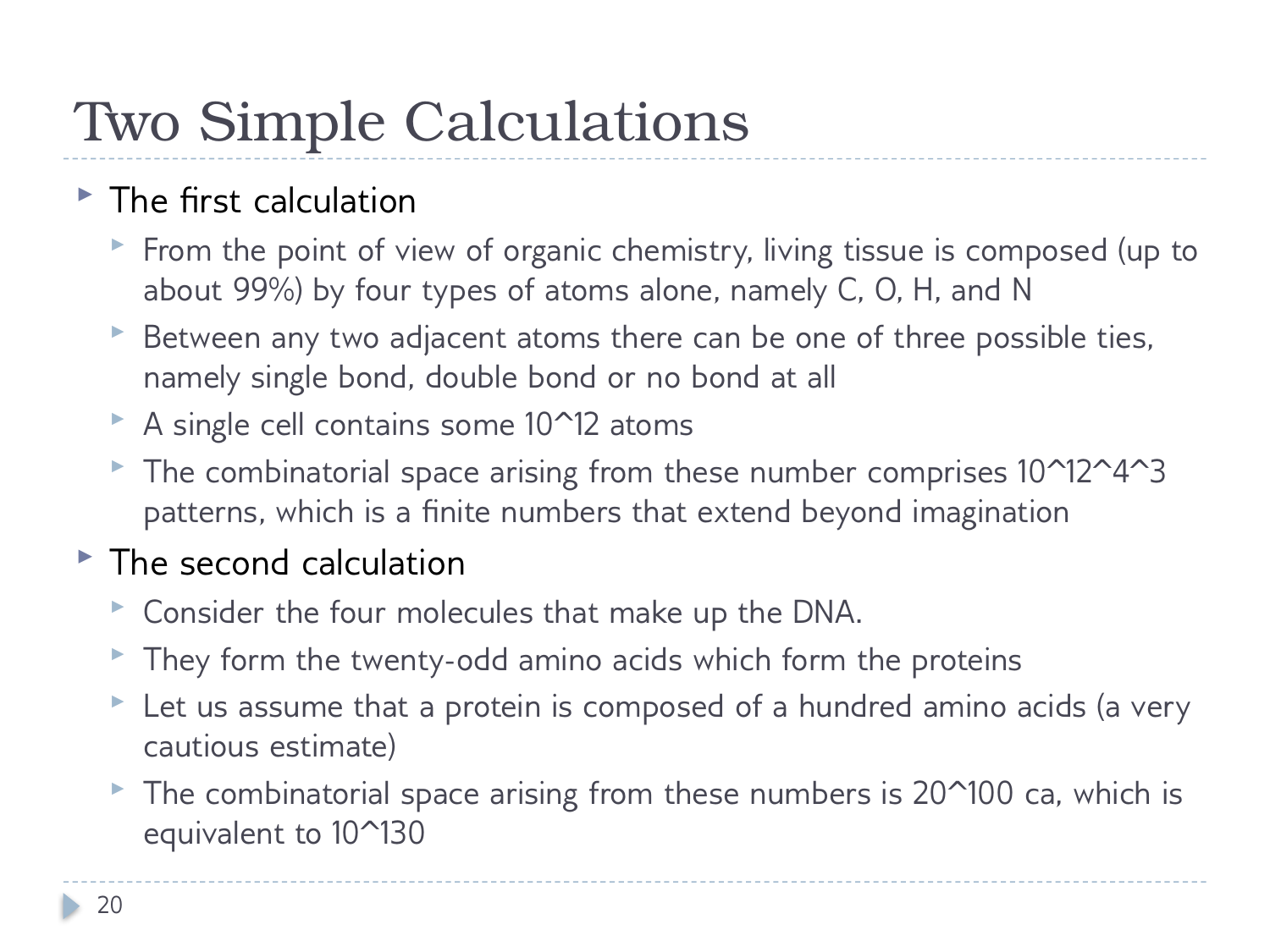

# Two Simple Calculations
The first calculation
From the point of view of organic chemistry, living tissue is composed (up to about 99%) by four types of atoms alone, namely C, O, H, and N
Between any two adjacent atoms there can be one of three possible ties, namely single bond, double bond or no bond at all
A single cell contains some 10^12 atoms
The combinatorial space arising from these number comprises 10^12^4^3 patterns, which is a finite numbers that extend beyond imagination
The second calculation
Consider the four molecules that make up the DNA.
They form the twenty-odd amino acids which form the proteins
Let us assume that a protein is composed of a hundred amino acids (a very cautious estimate)
The combinatorial space arising from these numbers is 20^100 ca, which is equivalent to 10^130
20